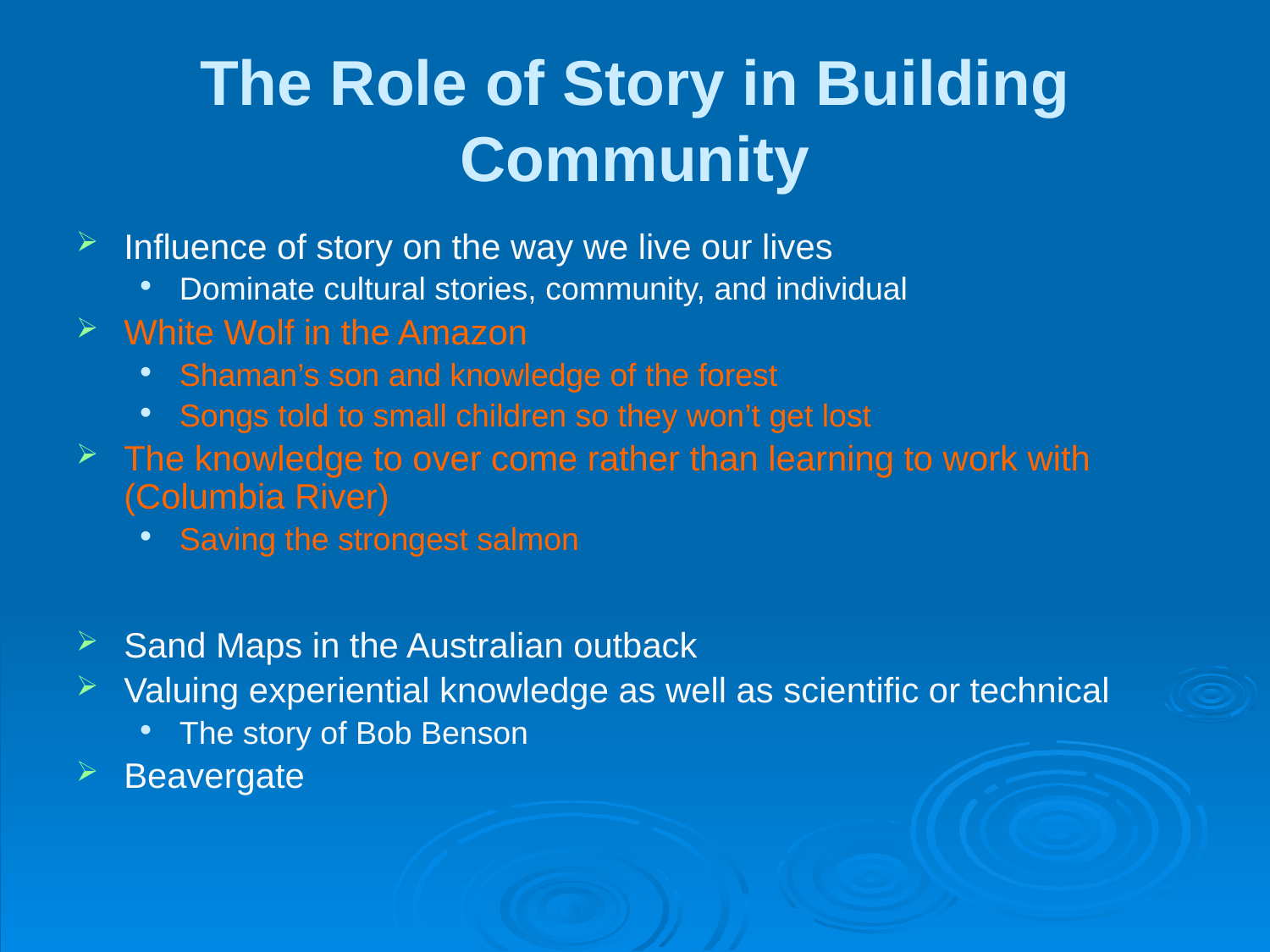

# The Role of Story in Building Community

Influence of story on the way we live our lives
Dominate cultural stories, community, and individual
White Wolf in the Amazon
Shaman’s son and knowledge of the forest
Songs told to small children so they won’t get lost
The knowledge to over come rather than learning to work with (Columbia River)
Saving the strongest salmon

Sand Maps in the Australian outback
Valuing experiential knowledge as well as scientific or technical
The story of Bob Benson
Beavergate